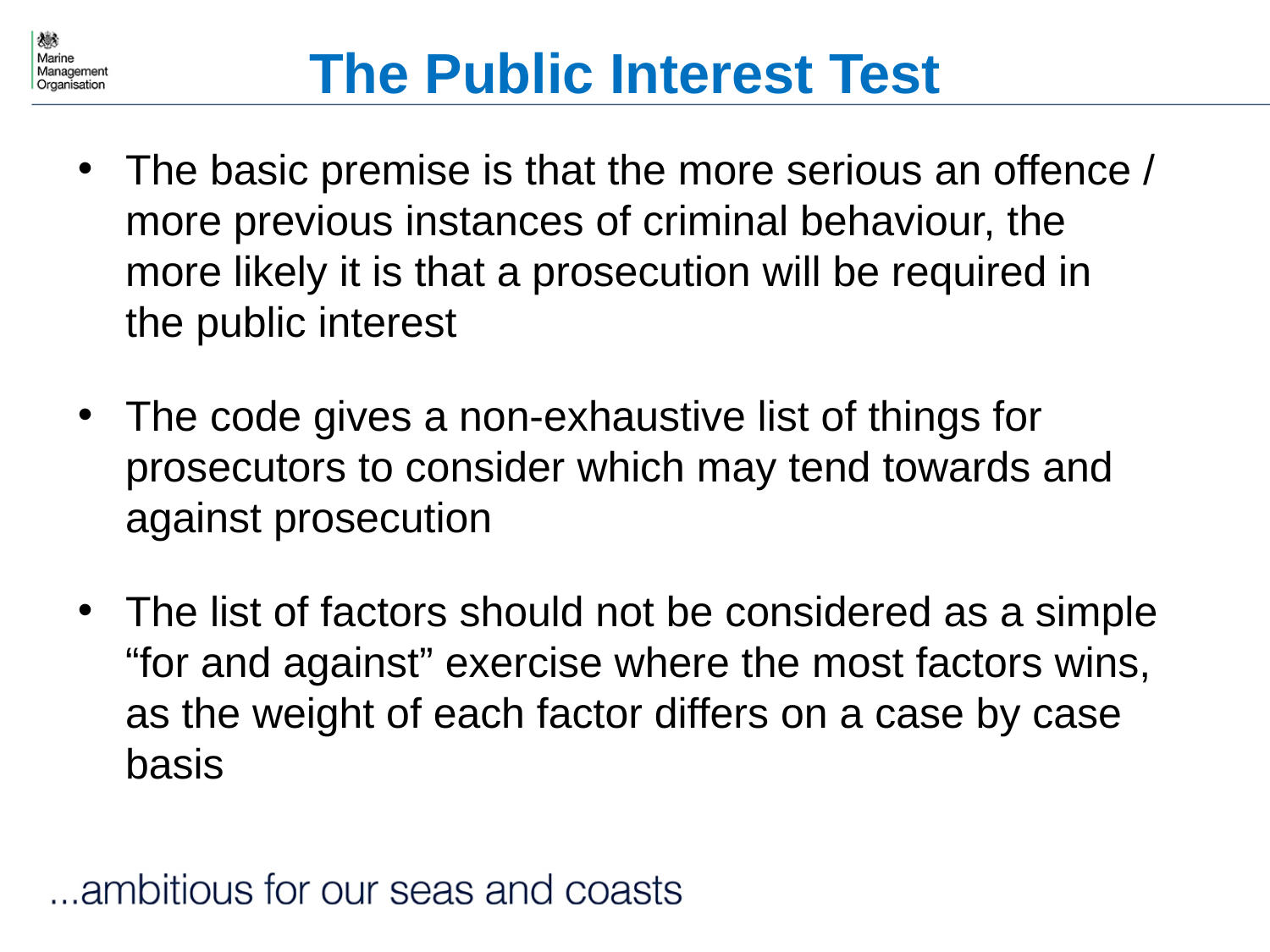

# The Public Interest Test
The basic premise is that the more serious an offence / more previous instances of criminal behaviour, the more likely it is that a prosecution will be required in the public interest

The code gives a non-exhaustive list of things for prosecutors to consider which may tend towards and against prosecution

The list of factors should not be considered as a simple “for and against” exercise where the most factors wins, as the weight of each factor differs on a case by case basis